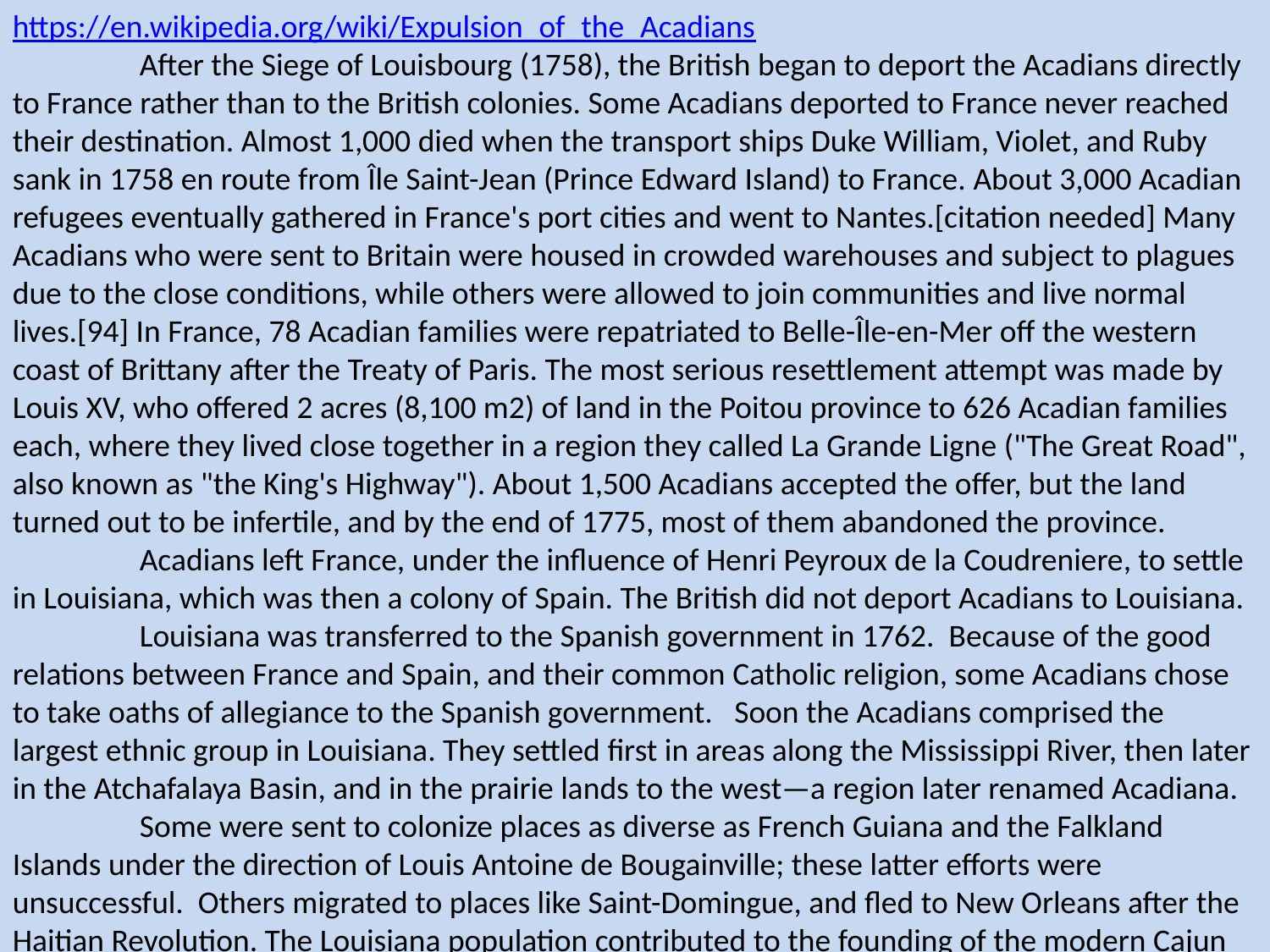

https://en.wikipedia.org/wiki/Expulsion_of_the_Acadians
	After the Siege of Louisbourg (1758), the British began to deport the Acadians directly to France rather than to the British colonies. Some Acadians deported to France never reached their destination. Almost 1,000 died when the transport ships Duke William, Violet, and Ruby sank in 1758 en route from Île Saint-Jean (Prince Edward Island) to France. About 3,000 Acadian refugees eventually gathered in France's port cities and went to Nantes.[citation needed] Many Acadians who were sent to Britain were housed in crowded warehouses and subject to plagues due to the close conditions, while others were allowed to join communities and live normal lives.[94] In France, 78 Acadian families were repatriated to Belle-Île-en-Mer off the western coast of Brittany after the Treaty of Paris. The most serious resettlement attempt was made by Louis XV, who offered 2 acres (8,100 m2) of land in the Poitou province to 626 Acadian families each, where they lived close together in a region they called La Grande Ligne ("The Great Road", also known as "the King's Highway"). About 1,500 Acadians accepted the offer, but the land turned out to be infertile, and by the end of 1775, most of them abandoned the province.
	Acadians left France, under the influence of Henri Peyroux de la Coudreniere, to settle in Louisiana, which was then a colony of Spain. The British did not deport Acadians to Louisiana.
	Louisiana was transferred to the Spanish government in 1762.  Because of the good relations between France and Spain, and their common Catholic religion, some Acadians chose to take oaths of allegiance to the Spanish government.   Soon the Acadians comprised the largest ethnic group in Louisiana. They settled first in areas along the Mississippi River, then later in the Atchafalaya Basin, and in the prairie lands to the west—a region later renamed Acadiana.
	Some were sent to colonize places as diverse as French Guiana and the Falkland Islands under the direction of Louis Antoine de Bougainville; these latter efforts were unsuccessful.  Others migrated to places like Saint-Domingue, and fled to New Orleans after the Haitian Revolution. The Louisiana population contributed to the founding of the modern Cajun population. (The French word "Acadien" evolved to "Cadien", then was anglicized as "Cajun".)
	On July 11, 1764, the British government passed an order-in-council to permit Acadians to legally return to British territories, provided that they take an unqualified oath of allegiance.  Some Acadians returned to Nova Scotia (which included present-day New Brunswick). Under the deportation orders, Acadian land tenure had been forfeited to the British crown and the returning Acadians no longer owned land. Beginning in 1760 much of their former land was distributed under grant to the New England Planters. The lack of available farmland compelled many Acadians to seek out a new livelihood as fishermen on the west coast of Nova Scotia, known as the French Shore.[103] The British authorities scattered other Acadians in small groups along the shores of the Atlantic Ocean and the Gulf of Saint Lawrence. It was not until the 1930s, with the advent of the Acadian co-operative movements, that the Acadians became less economically disadvantaged.[